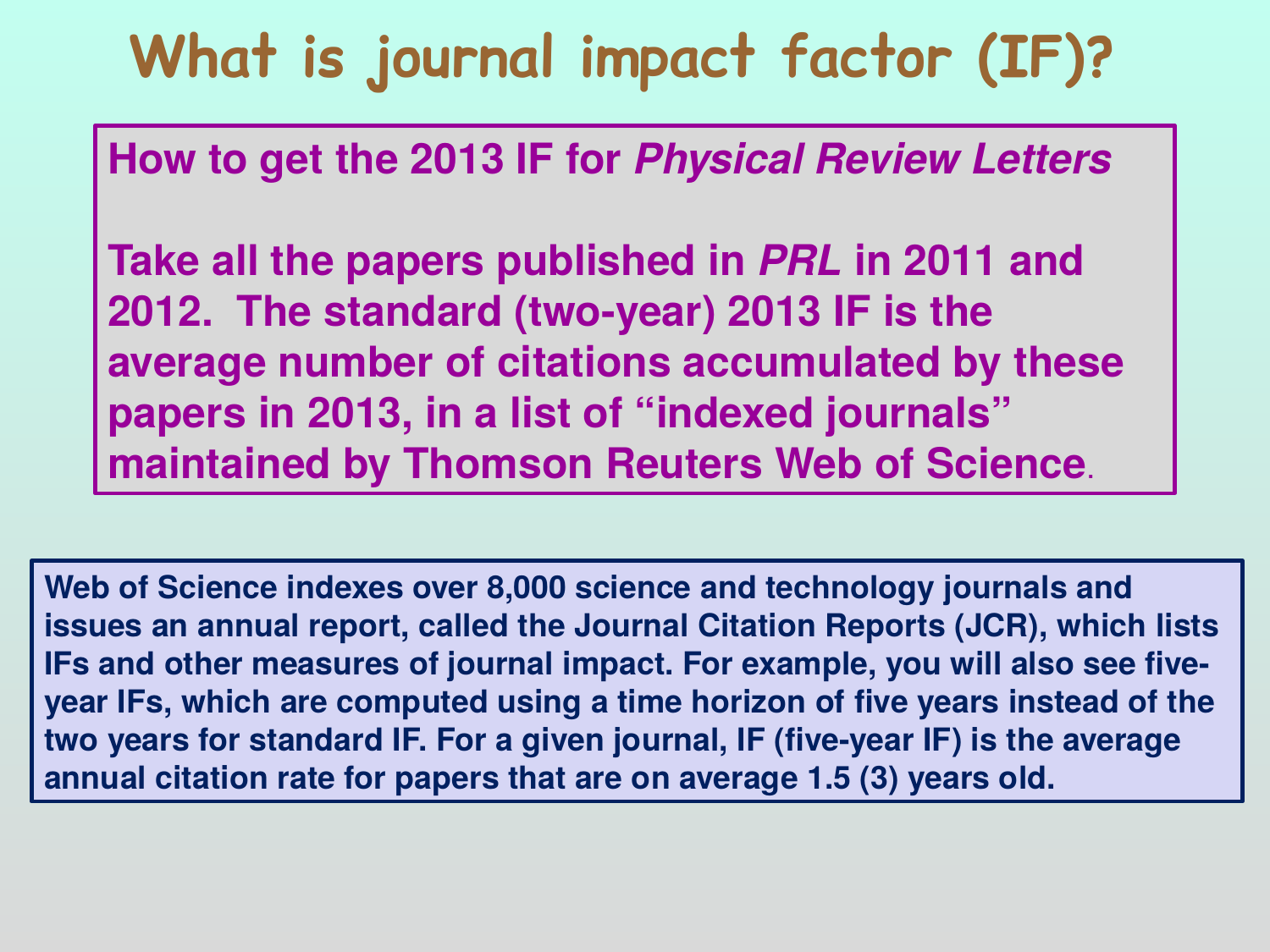

What is journal impact factor (IF)?
How to get the 2013 IF for Physical Review Letters

Take all the papers published in PRL in 2011 and 2012.  The standard (two-year) 2013 IF is the average number of citations accumulated by these papers in 2013, in a list of “indexed journals” maintained by Thomson Reuters Web of Science.
Web of Science indexes over 8,000 science and technology journals and issues an annual report, called the Journal Citation Reports (JCR), which lists IFs and other measures of journal impact. For example, you will also see five-year IFs, which are computed using a time horizon of five years instead of the two years for standard IF. For a given journal, IF (five-year IF) is the average annual citation rate for papers that are on average 1.5 (3) years old.